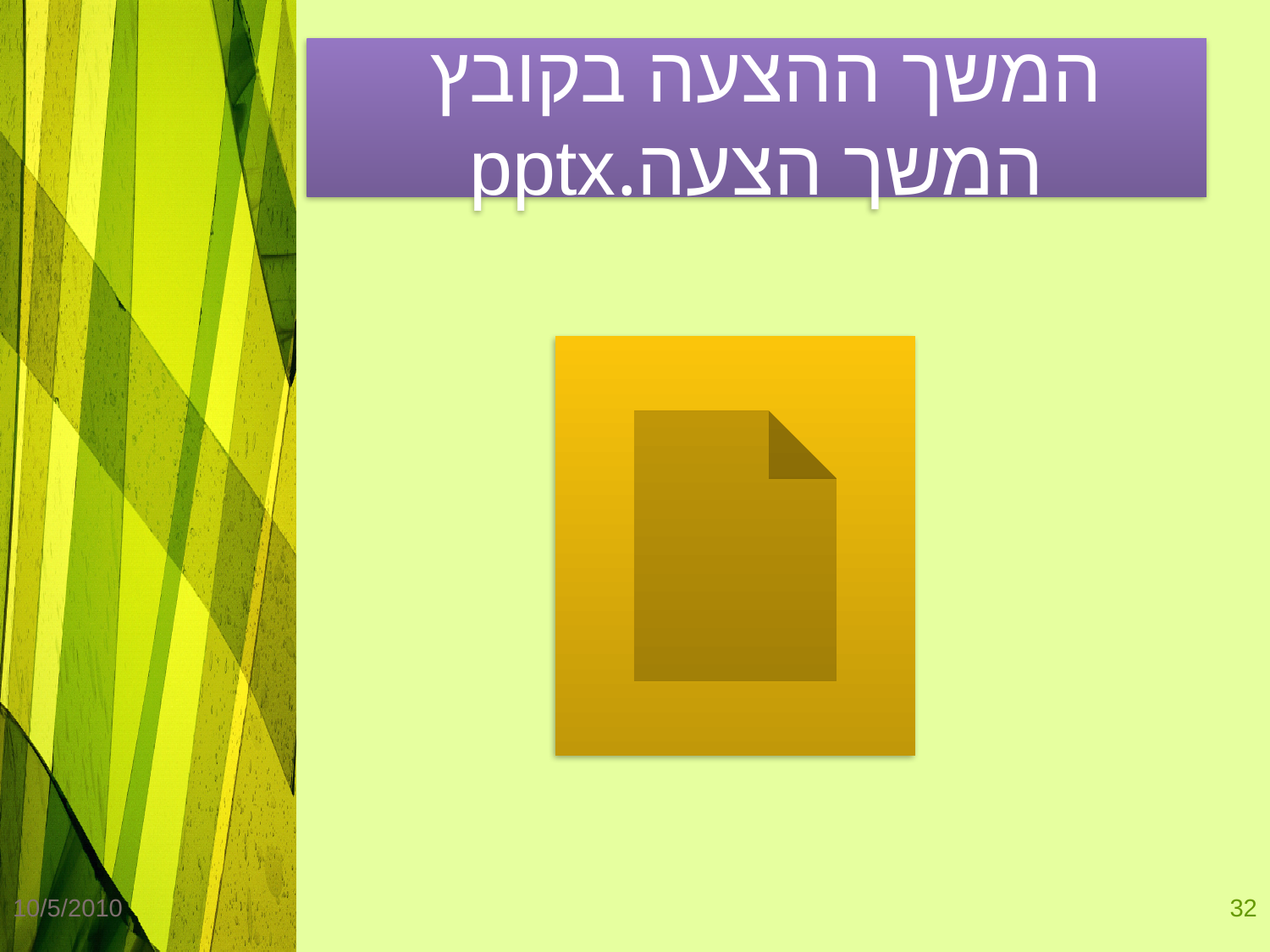

# המשך ההצעה בקובץ המשך הצעה.pptx

10/5/2010
32